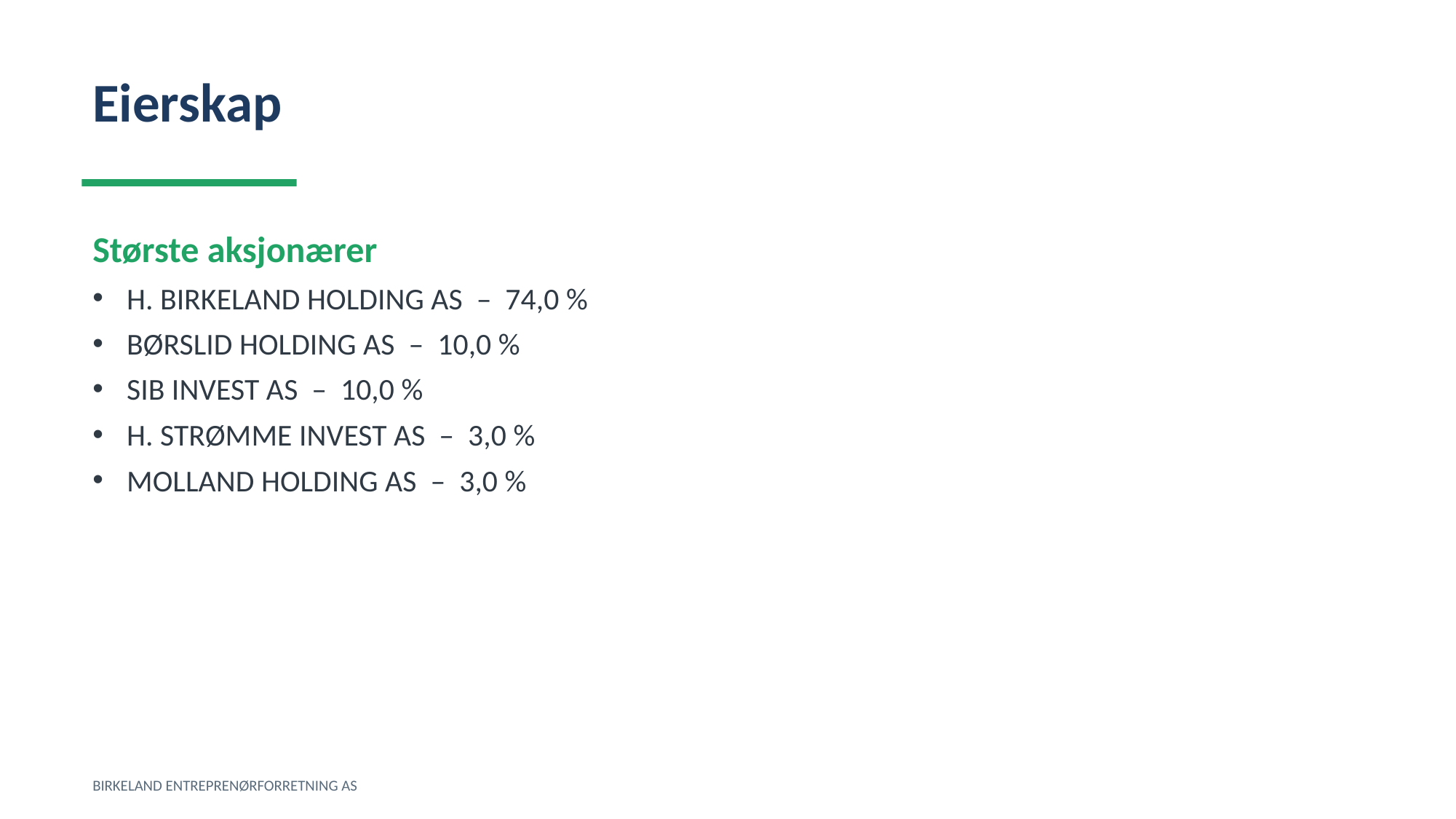

Eierskap

Største aksjonærer
H. BIRKELAND HOLDING AS  –  74,0 %
BØRSLID HOLDING AS  –  10,0 %
SIB INVEST AS  –  10,0 %
H. STRØMME INVEST AS  –  3,0 %
MOLLAND HOLDING AS  –  3,0 %
BIRKELAND ENTREPRENØRFORRETNING AS